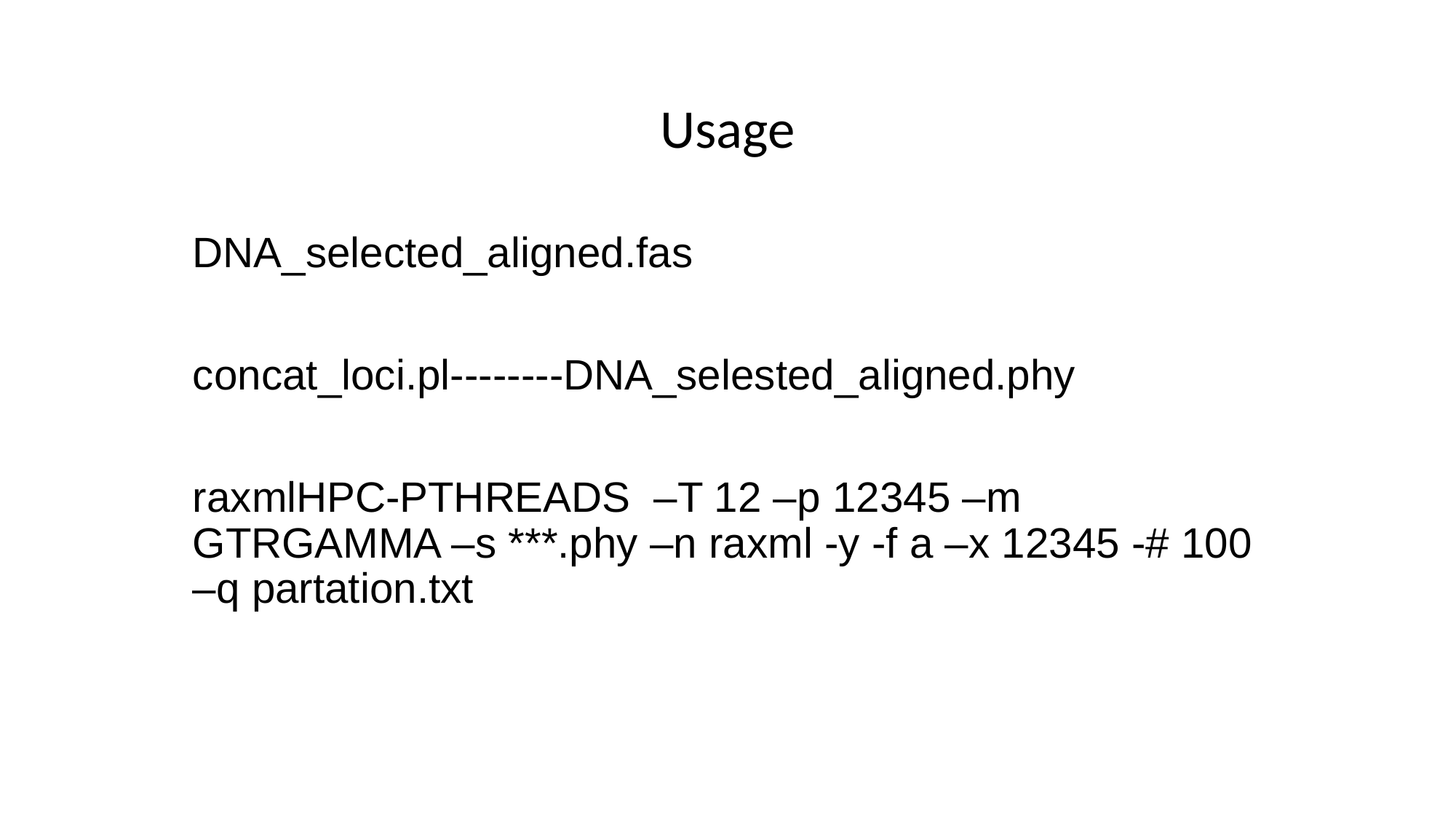

# Usage
DNA_selected_aligned.fas

concat_loci.pl--------DNA_selested_aligned.phy

raxmlHPC-PTHREADS  –T 12 –p 12345 –m GTRGAMMA –s ***.phy –n raxml -y -f a –x 12345 -# 100 –q partation.txt